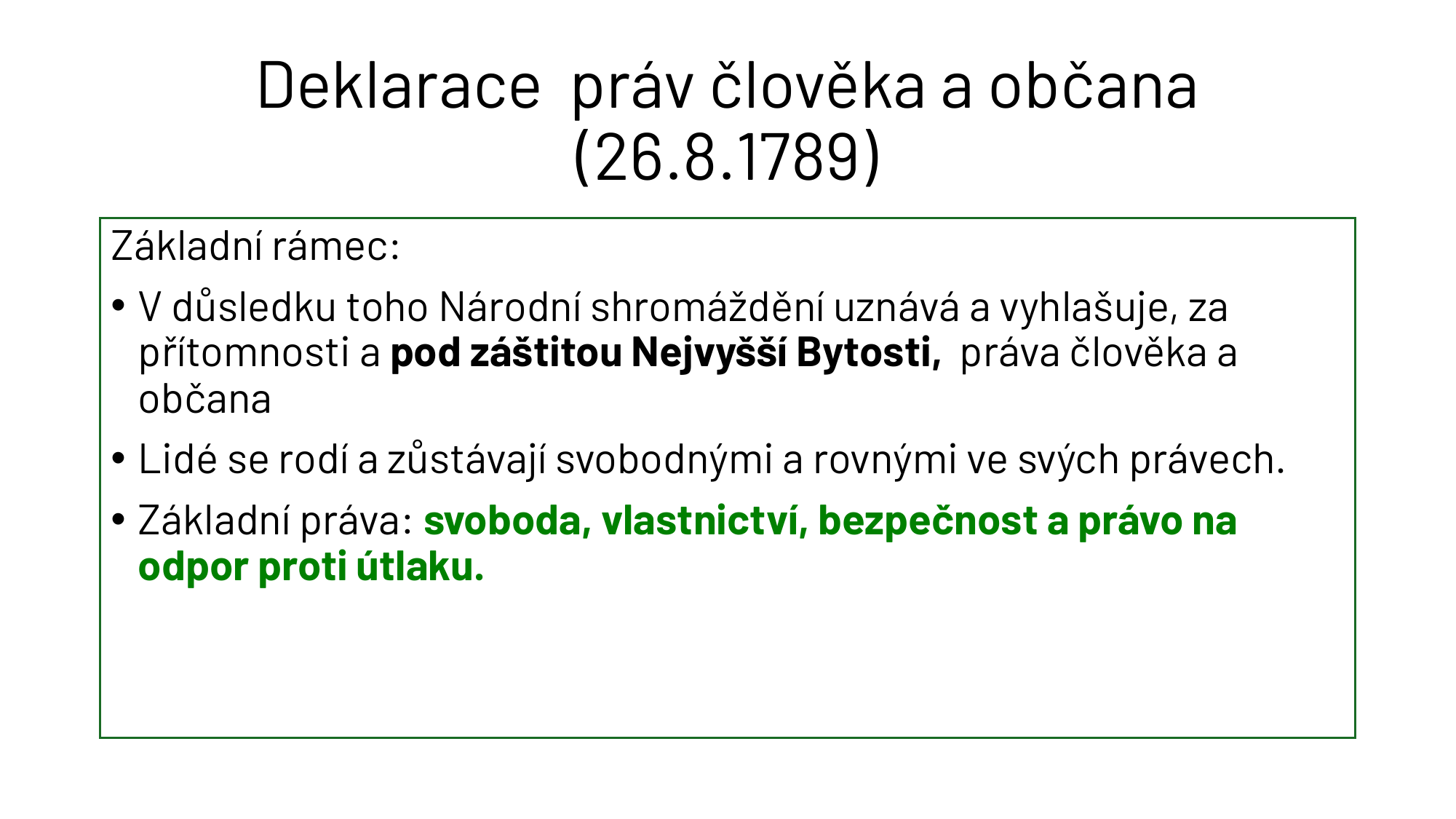

# Deklarace  práv člověka a občana (26.8.1789)
Základní rámec:
V důsledku toho Národní shromáždění uznává a vyhlašuje, za přítomnosti a pod záštitou Nejvyšší Bytosti,  práva člověka a občana
Lidé se rodí a zůstávají svobodnými a rovnými ve svých právech.
Základní práva: svoboda, vlastnictví, bezpečnost a právo na odpor proti útlaku.